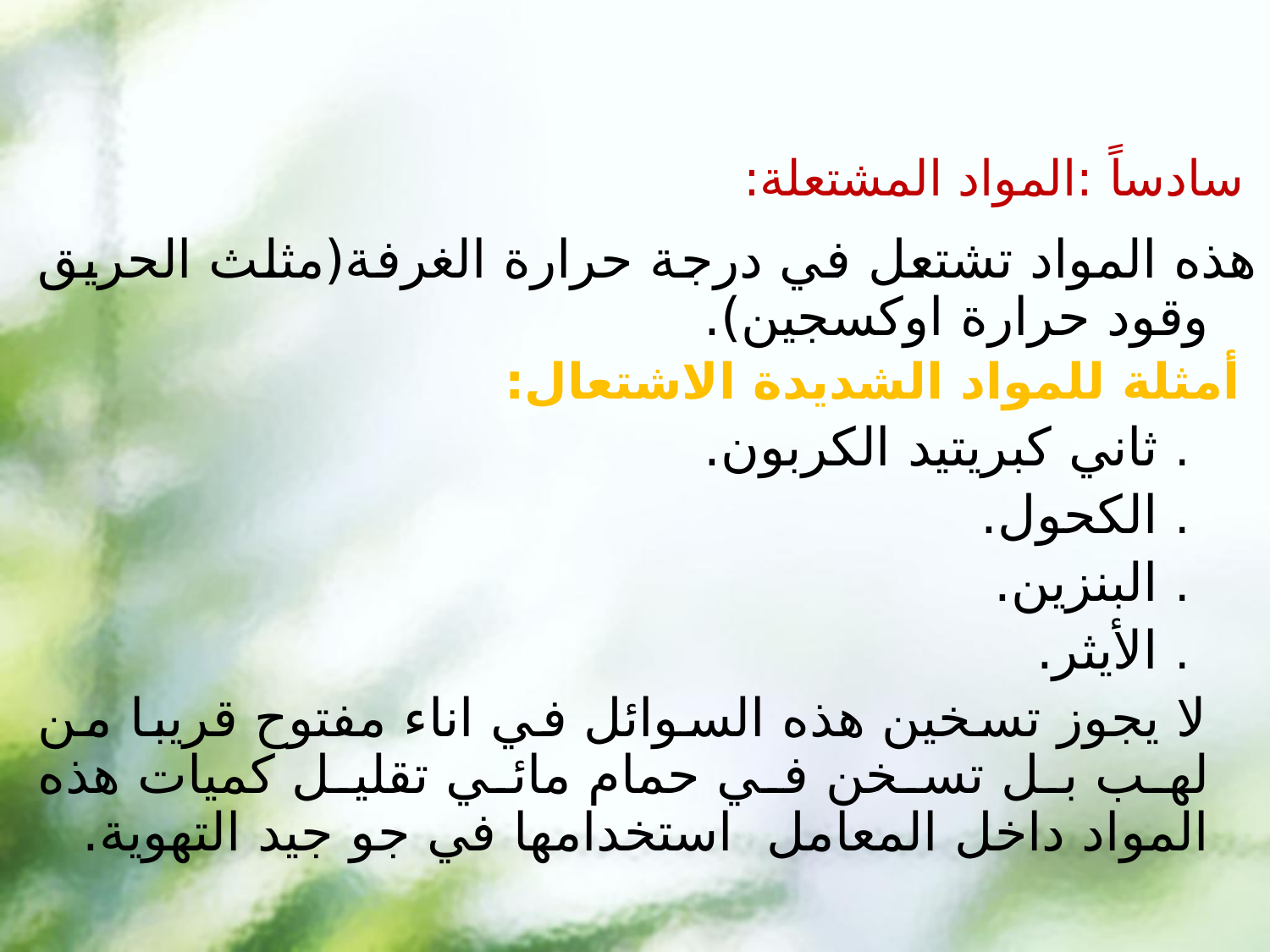

# سادساً :المواد المشتعلة:
هذه المواد تشتعل في درجة حرارة الغرفة(مثلث الحريق وقود حرارة اوكسجين).
 أمثلة للمواد الشديدة الاشتعال:
    . ثاني كبريتيد الكربون.
    . الكحول.
    . البنزين.
    . الأيثر.
   لا يجوز تسخين هذه السوائل في اناء مفتوح قريبا من لهب بل تسخن في حمام مائي تقليل كميات هذه المواد داخل المعامل  استخدامها في جو جيد التهوية.